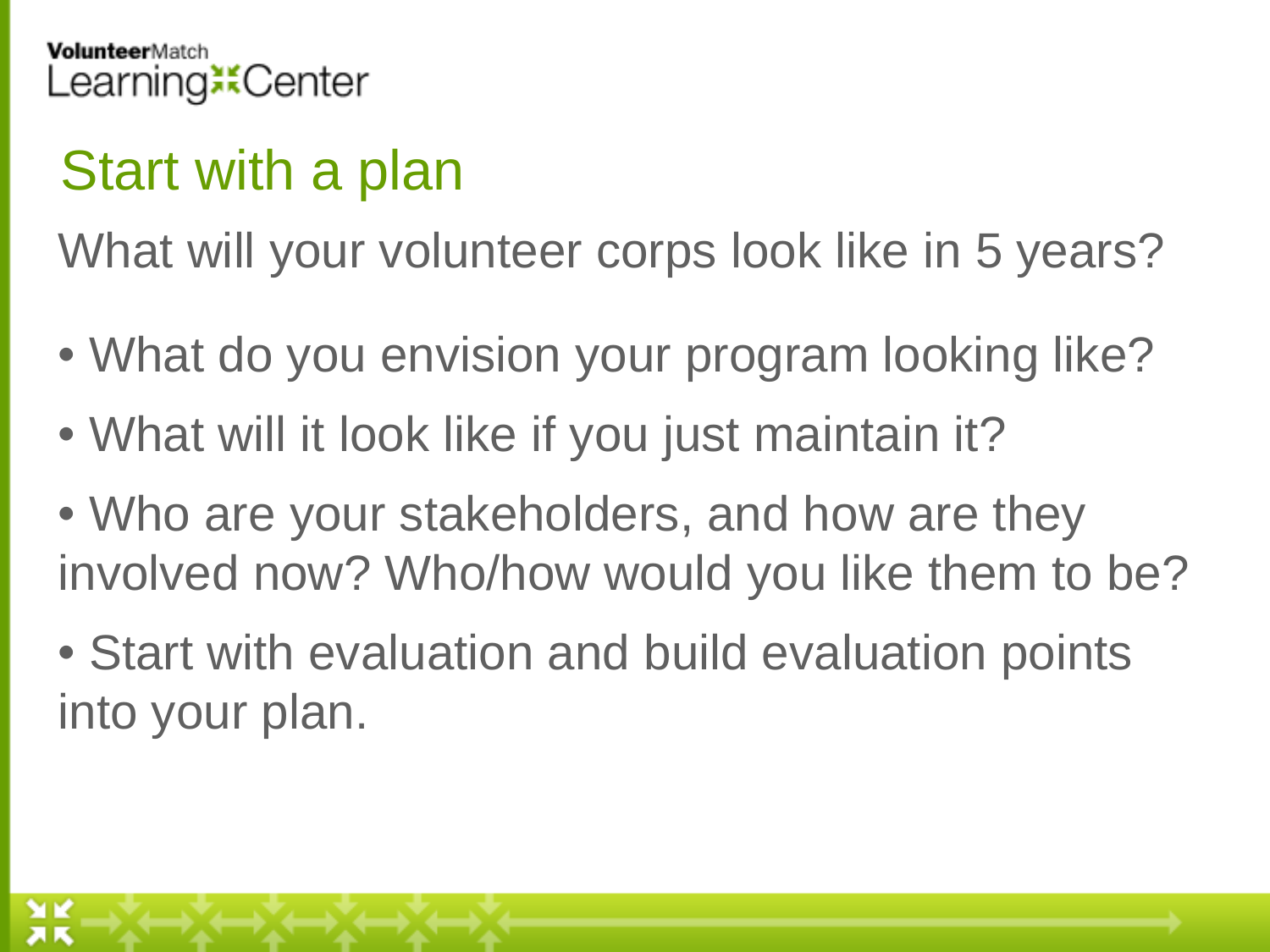

# Start with a plan
What will your volunteer corps look like in 5 years?

 What do you envision your program looking like?
 What will it look like if you just maintain it?
 Who are your stakeholders, and how are they involved now? Who/how would you like them to be?
 Start with evaluation and build evaluation points into your plan.